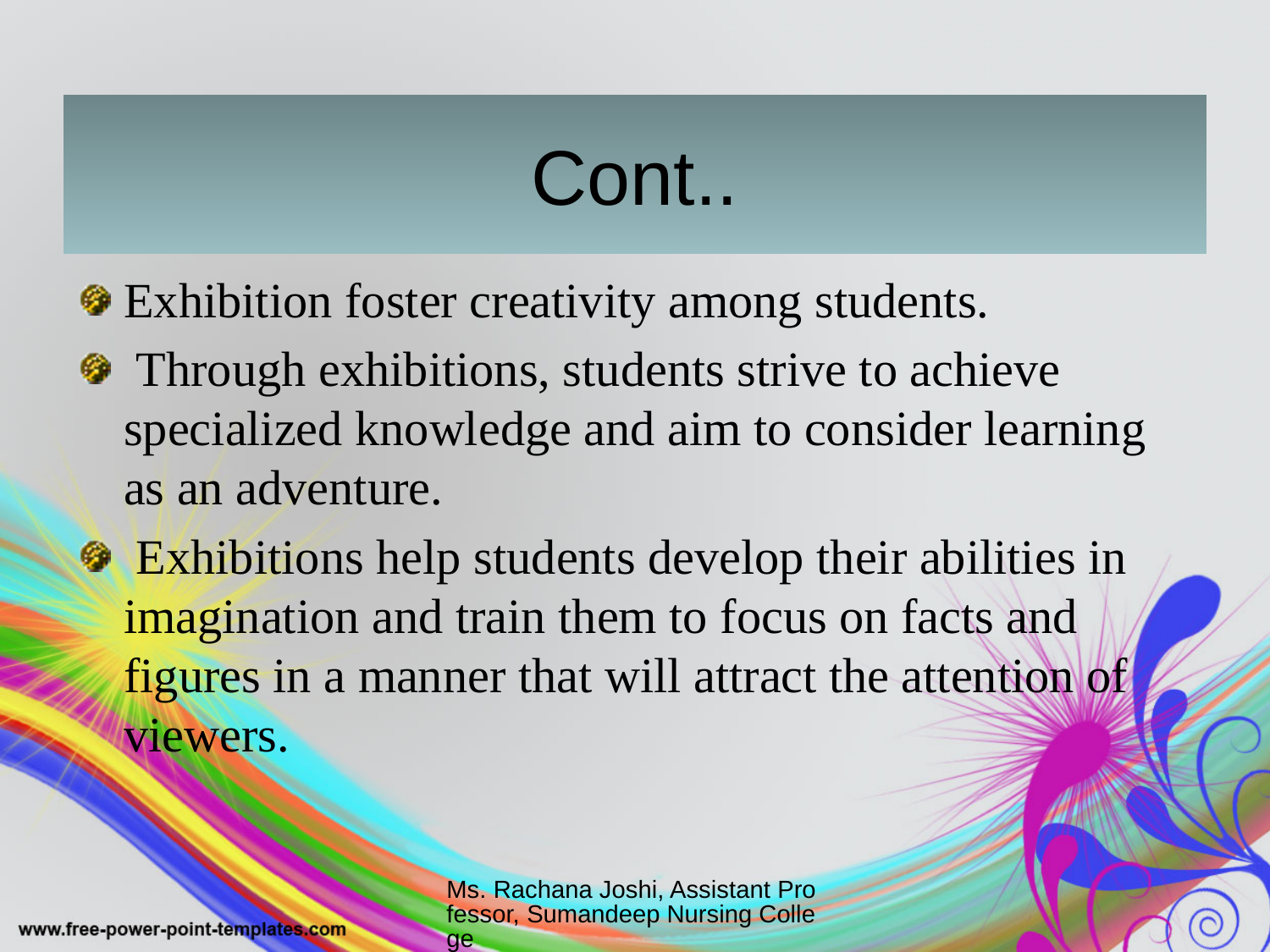

# Cont..

Exhibition foster creativity among students.
 Through exhibitions, students strive to achieve specialized knowledge and aim to consider learning as an adventure.
 Exhibitions help students develop their abilities in imagination and train them to focus on facts and figures in a manner that will attract the attention of viewers.

Ms. Rachana Joshi, Assistant Professor, Sumandeep Nursing College